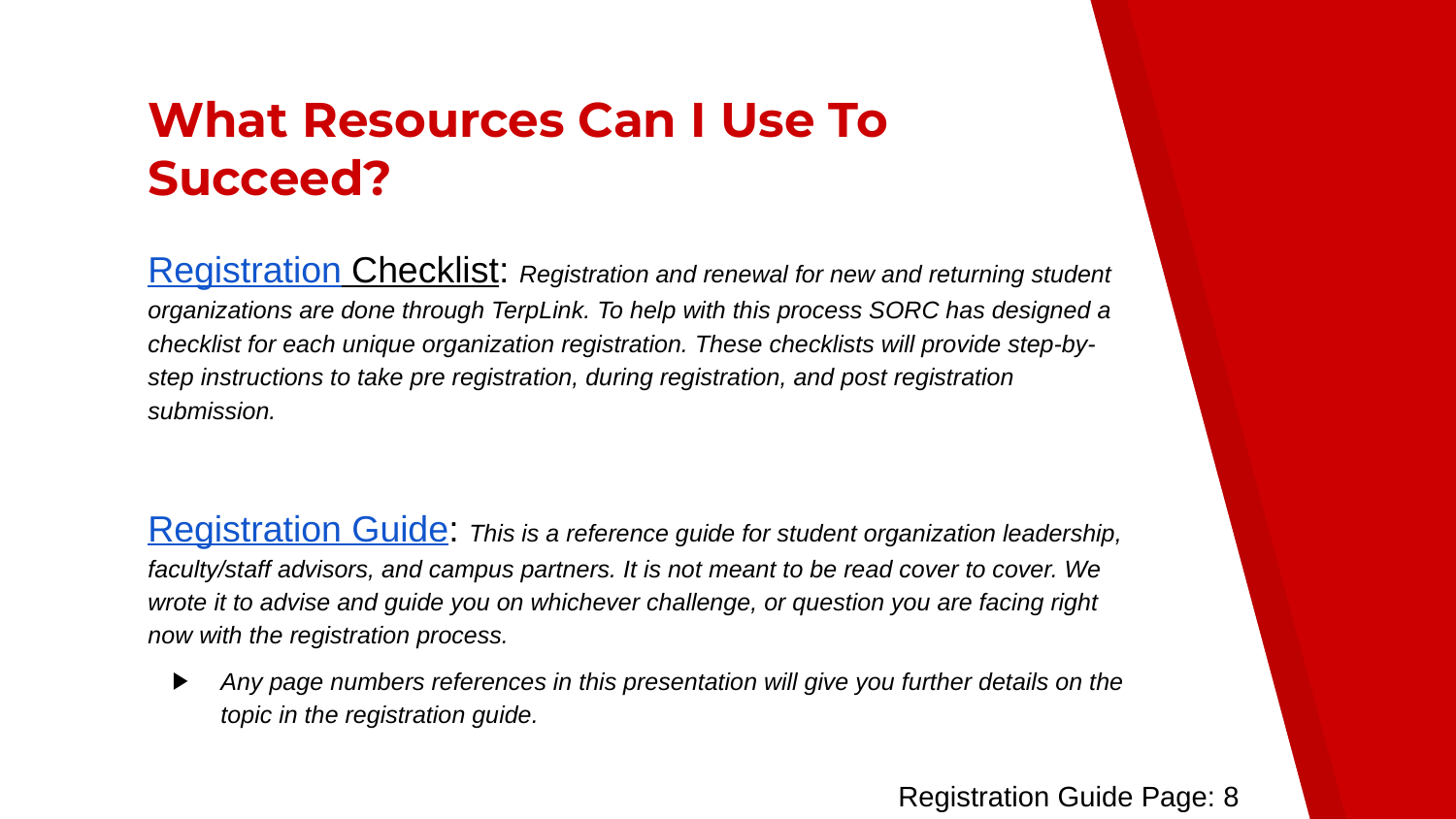

# What Resources Can I Use To Succeed?
Registration Checklist: Registration and renewal for new and returning student organizations are done through TerpLink. To help with this process SORC has designed a checklist for each unique organization registration. These checklists will provide step-by-step instructions to take pre registration, during registration, and post registration submission.

Registration Guide: This is a reference guide for student organization leadership, faculty/staff advisors, and campus partners. It is not meant to be read cover to cover. We wrote it to advise and guide you on whichever challenge, or question you are facing right now with the registration process.
Any page numbers references in this presentation will give you further details on the topic in the registration guide.
Registration Guide Page: 8